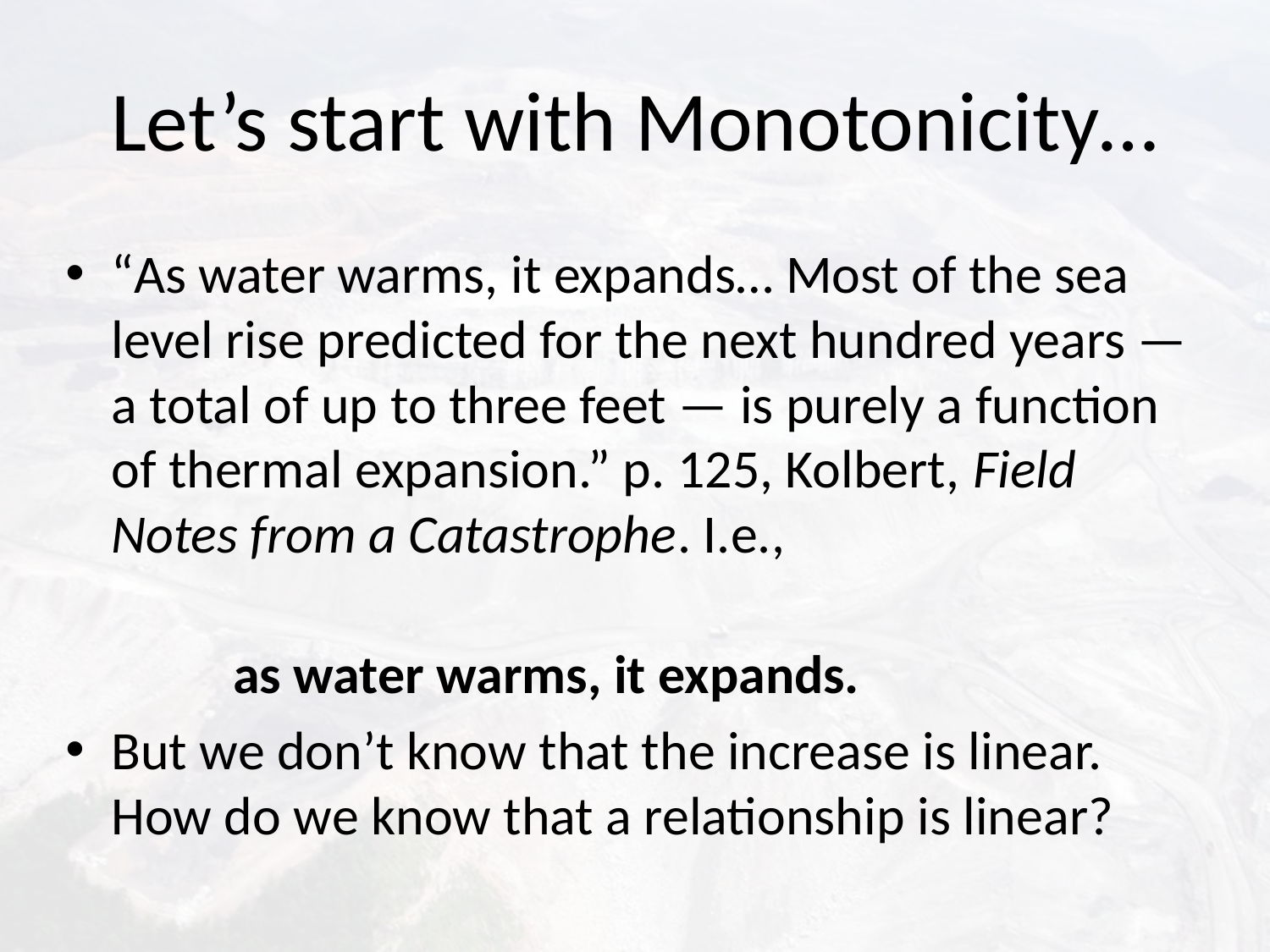

# Let’s start with Monotonicity…
“As water warms, it expands… Most of the sea level rise predicted for the next hundred years — a total of up to three feet — is purely a function of thermal expansion.” p. 125, Kolbert, Field Notes from a Catastrophe. I.e.,
    		as water warms, it expands.
But we don’t know that the increase is linear.  How do we know that a relationship is linear?